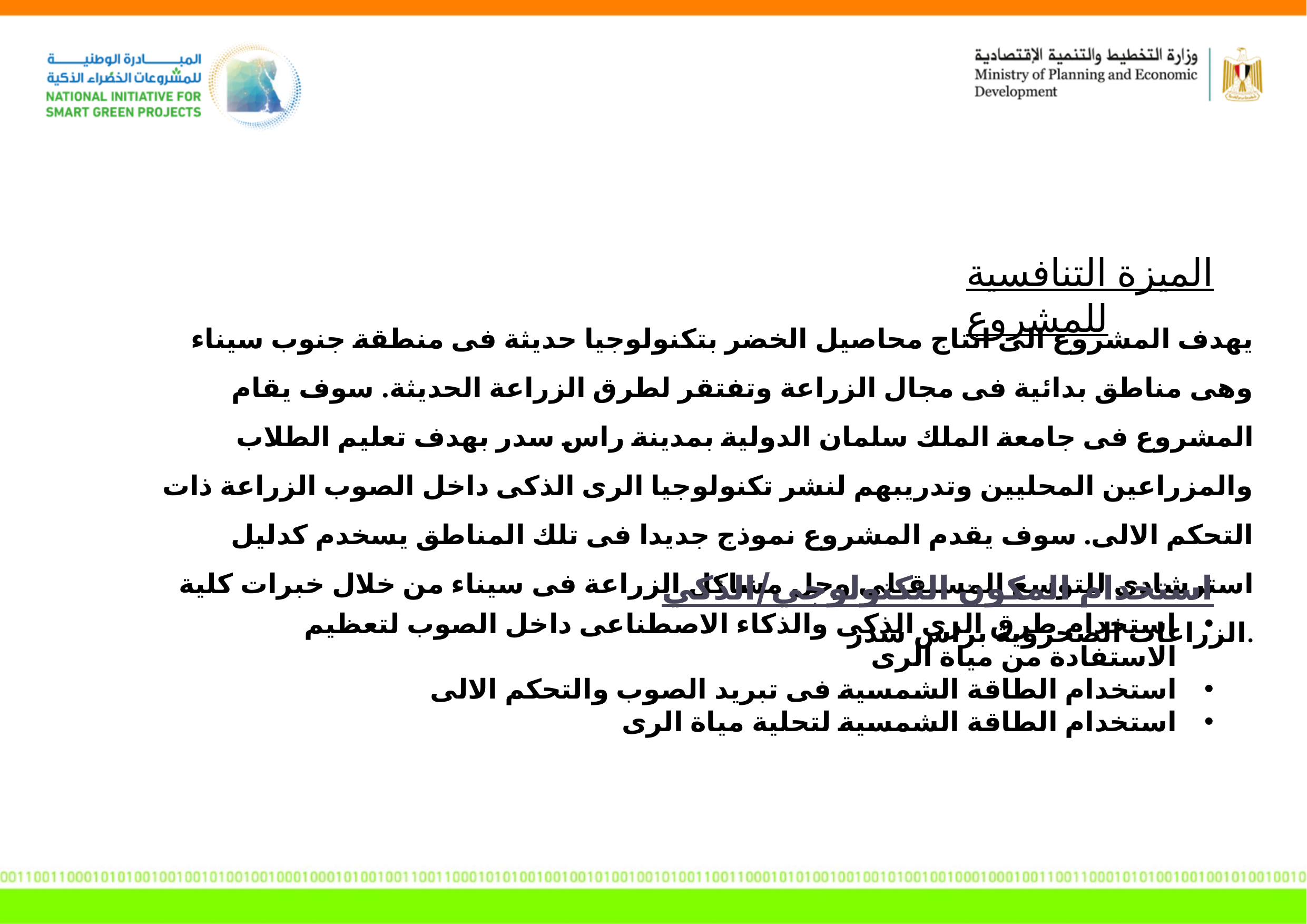

الميزة التنافسية للمشروع
 يهدف المشروع الى انتاج محاصيل الخضر بتكنولوجيا حديثة فى منطقة جنوب سيناء وهى مناطق بدائية فى مجال الزراعة وتفتقر لطرق الزراعة الحديثة. سوف يقام المشروع فى جامعة الملك سلمان الدولية بمدينة راس سدر بهدف تعليم الطلاب والمزراعين المحليين وتدريبهم لنشر تكنولوجيا الرى الذكى داخل الصوب الزراعة ذات التحكم الالى. سوف يقدم المشروع نموذج جديدا فى تلك المناطق يسخدم كدليل استرشادى للتوسع المستقبلى وحل مشاكل الزراعة فى سيناء من خلال خبرات كلية الزراعات الصحروية براس سدر.
استخدام المكون التكنولوجي/الذكي
استخدام طرق الرى الذكى والذكاء الاصطناعى داخل الصوب لتعظيم الاستفادة من مياة الرى
استخدام الطاقة الشمسية فى تبريد الصوب والتحكم الالى
استخدام الطاقة الشمسية لتحلية مياة الرى